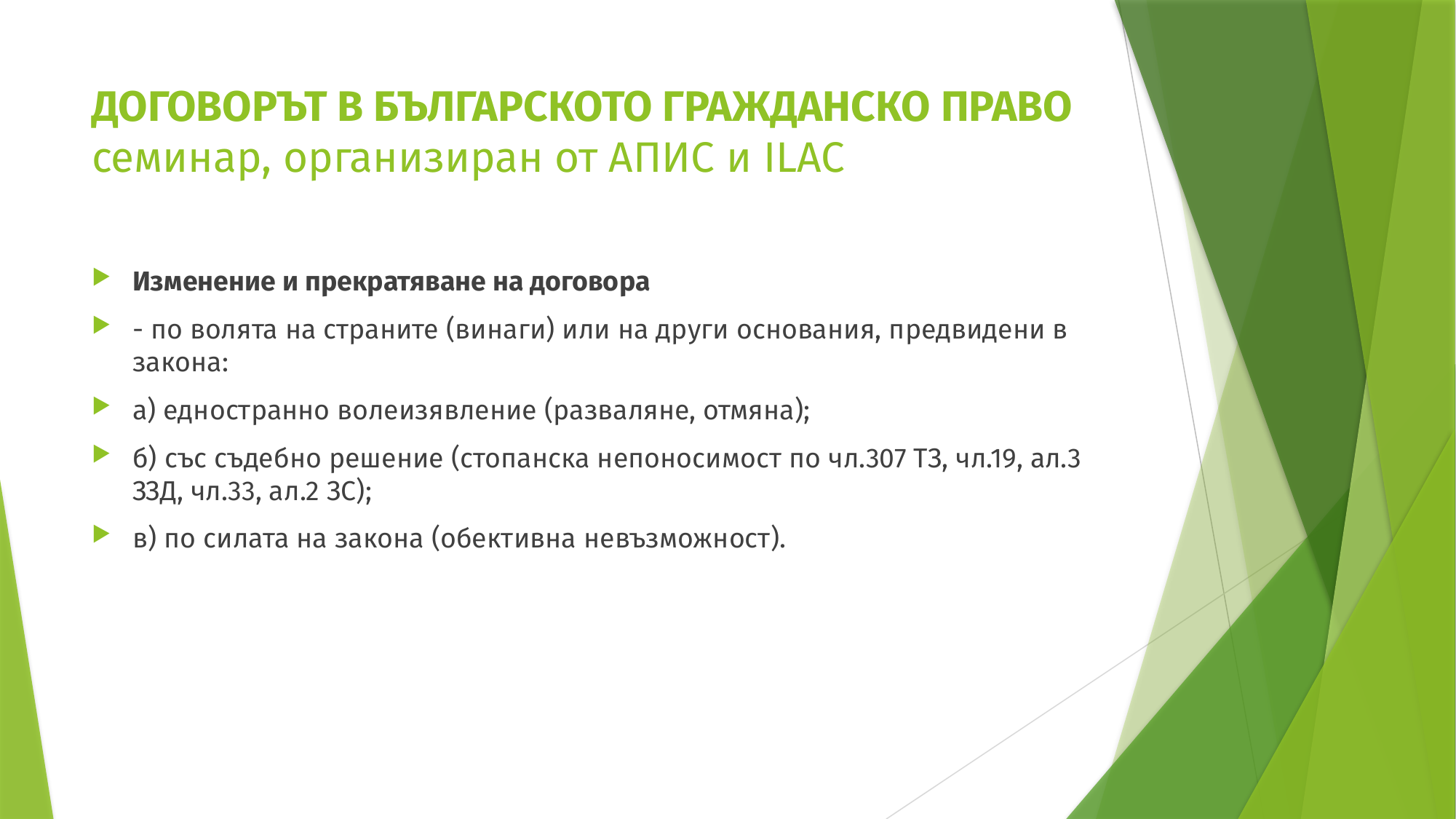

# ДОГОВОРЪТ В БЪЛГАРСКОТО ГРАЖДАНСКО ПРАВО семинар, организиран от АПИС и ILAC
Изменение и прекратяване на договора
- по волята на страните (винаги) или на други основания, предвидени в закона:
а) едностранно волеизявление (разваляне, отмяна);
б) със съдебно решение (стопанска непоносимост по чл.307 ТЗ, чл.19, ал.3 ЗЗД, чл.33, ал.2 ЗС);
в) по силата на закона (обективна невъзможност).